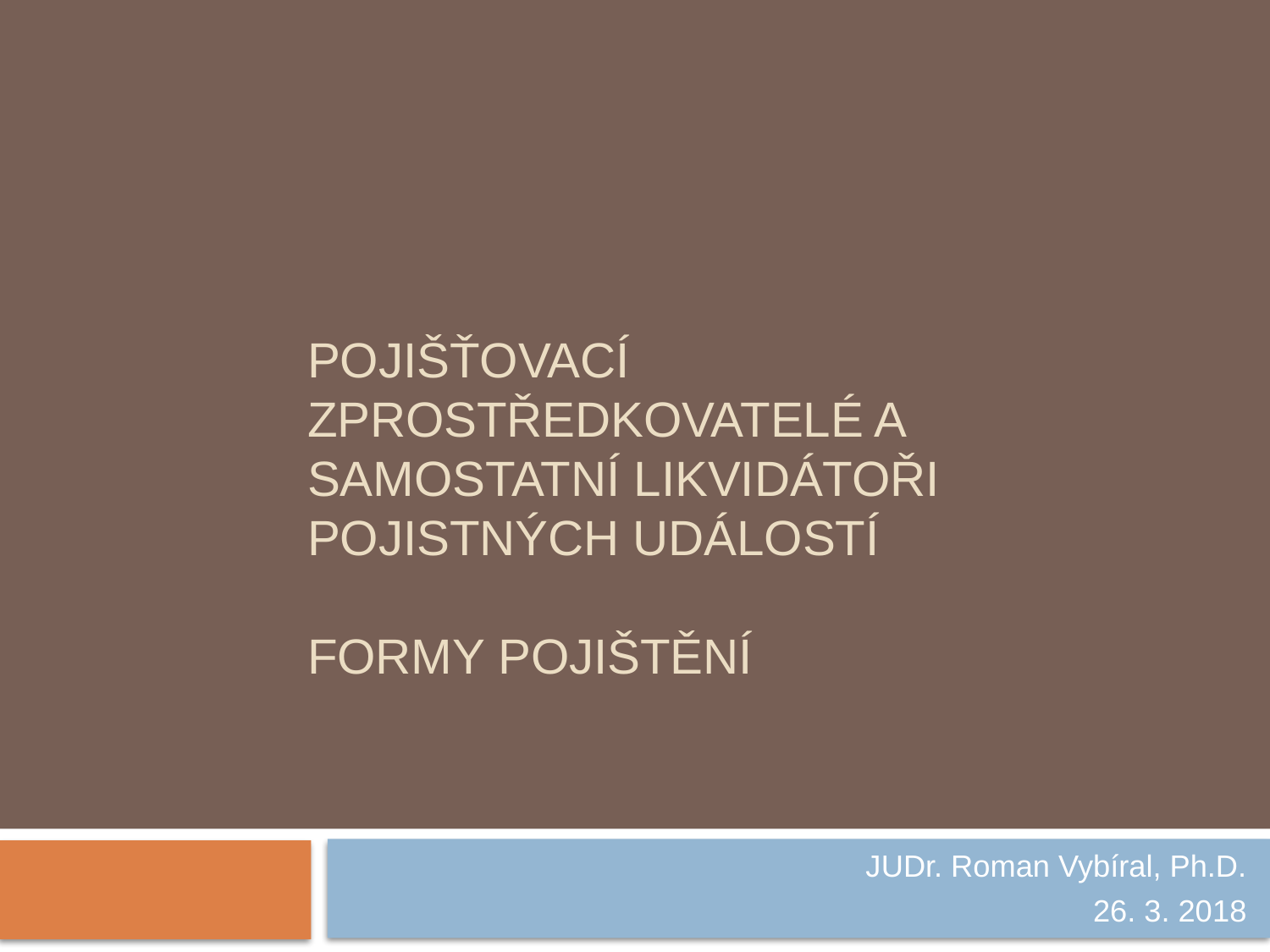

# Pojišťovací zprostředkovatelé a samostatní likvidátoři pojistných událostí formy pojištění
JUDr. Roman Vybíral, Ph.D.
26. 3. 2018